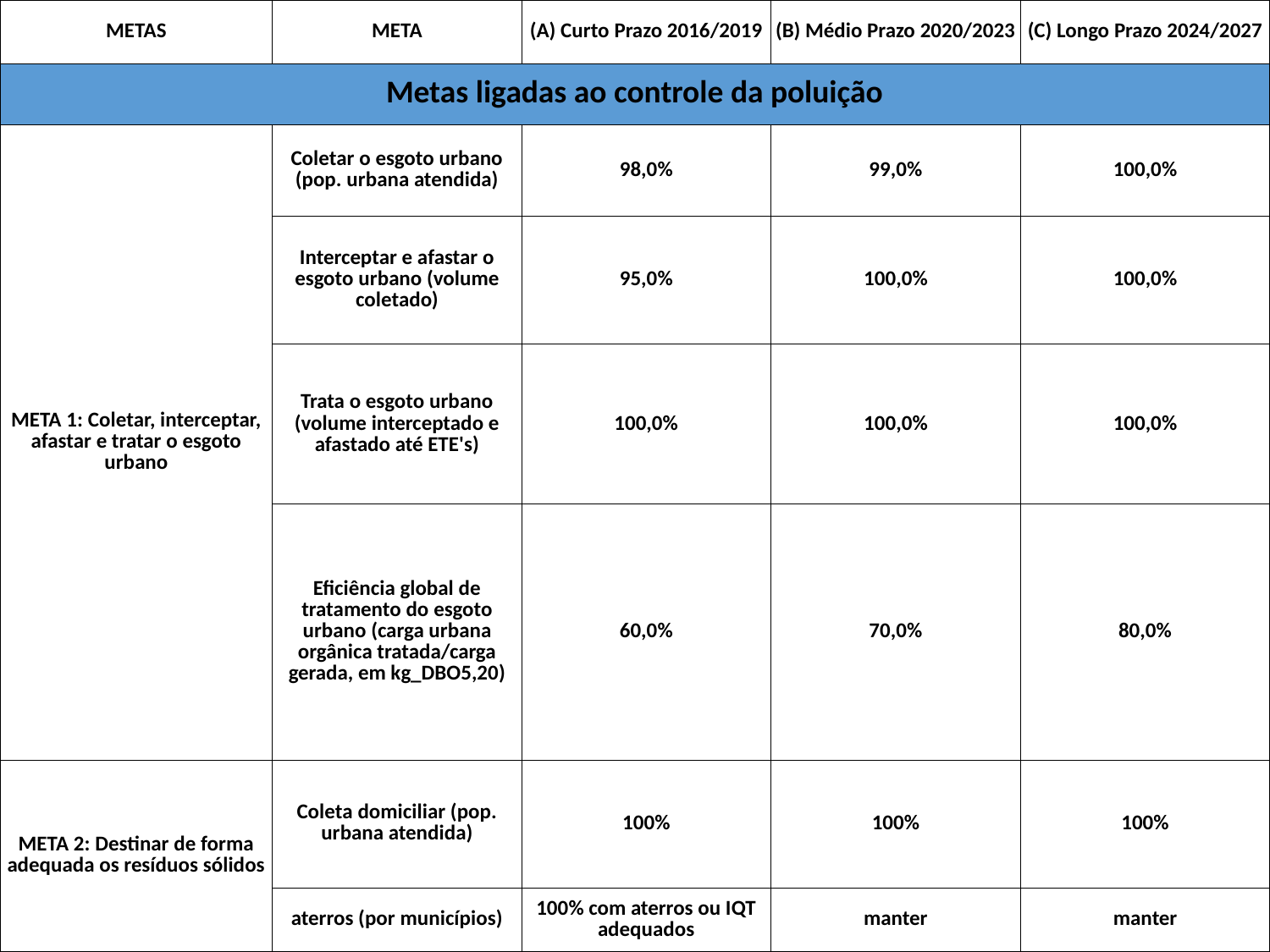

| METAS | META | (A) Curto Prazo 2016/2019 | (B) Médio Prazo 2020/2023 | (C) Longo Prazo 2024/2027 |
| --- | --- | --- | --- | --- |
| Metas ligadas ao controle da poluição |  |  |  |  |
| META 1: Coletar, interceptar, afastar e tratar o esgoto urbano | Coletar o esgoto urbano (pop. urbana atendida) | 98,0% | 99,0% | 100,0% |
|  | Interceptar e afastar o esgoto urbano (volume coletado) | 95,0% | 100,0% | 100,0% |
|  | Trata o esgoto urbano (volume interceptado e afastado até ETE's) | 100,0% | 100,0% | 100,0% |
|  | Eficiência global de tratamento do esgoto urbano (carga urbana orgânica tratada/carga gerada, em kg\_DBO5,20) | 60,0% | 70,0% | 80,0% |
| META 2: Destinar de forma adequada os resíduos sólidos | Coleta domiciliar (pop. urbana atendida) | 100% | 100% | 100% |
|  | aterros (por municípios) | 100% com aterros ou IQT adequados | manter | manter |